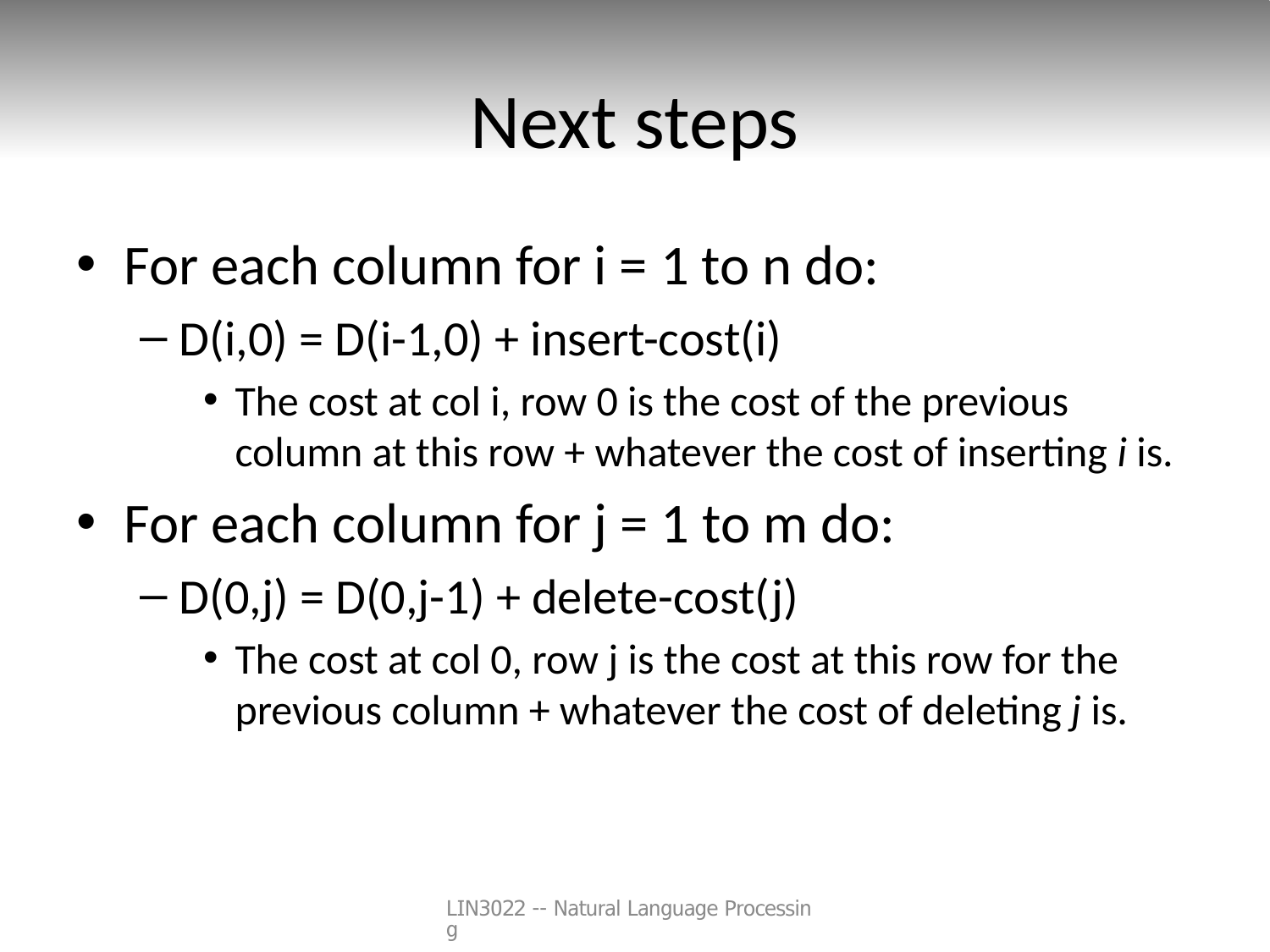

# Next steps
For each column for i = 1 to n do:
D(i,0) = D(i-1,0) + insert-cost(i)
The cost at col i, row 0 is the cost of the previous column at this row + whatever the cost of inserting i is.
For each column for j = 1 to m do:
D(0,j) = D(0,j-1) + delete-cost(j)
The cost at col 0, row j is the cost at this row for the previous column + whatever the cost of deleting j is.

LIN3022 -- Natural Language Processing